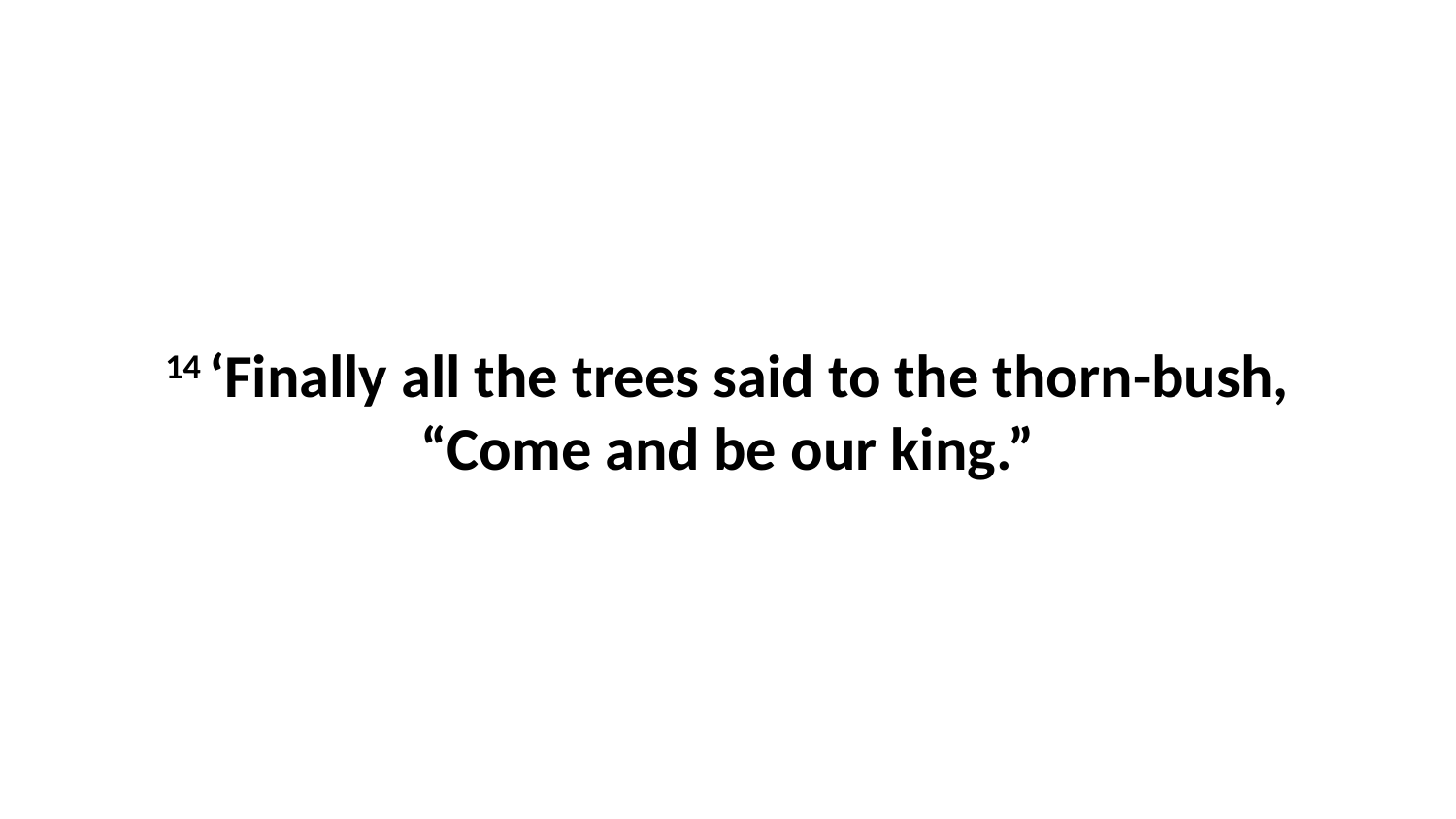

14 ‘Finally all the trees said to the thorn-bush, “Come and be our king.”